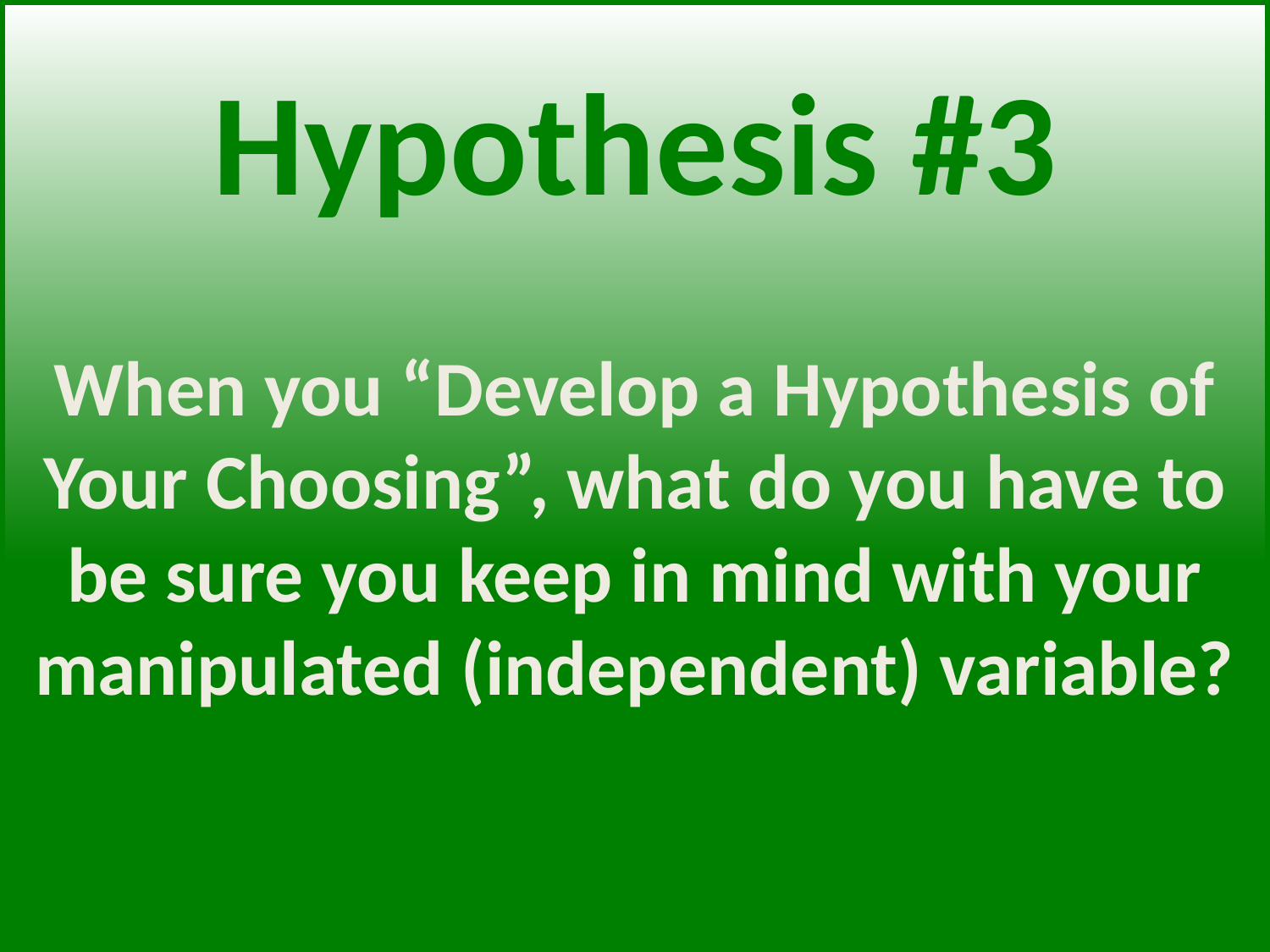

Hypothesis #3

When you “Develop a Hypothesis of Your Choosing”, what do you have to be sure you keep in mind with your manipulated (independent) variable?